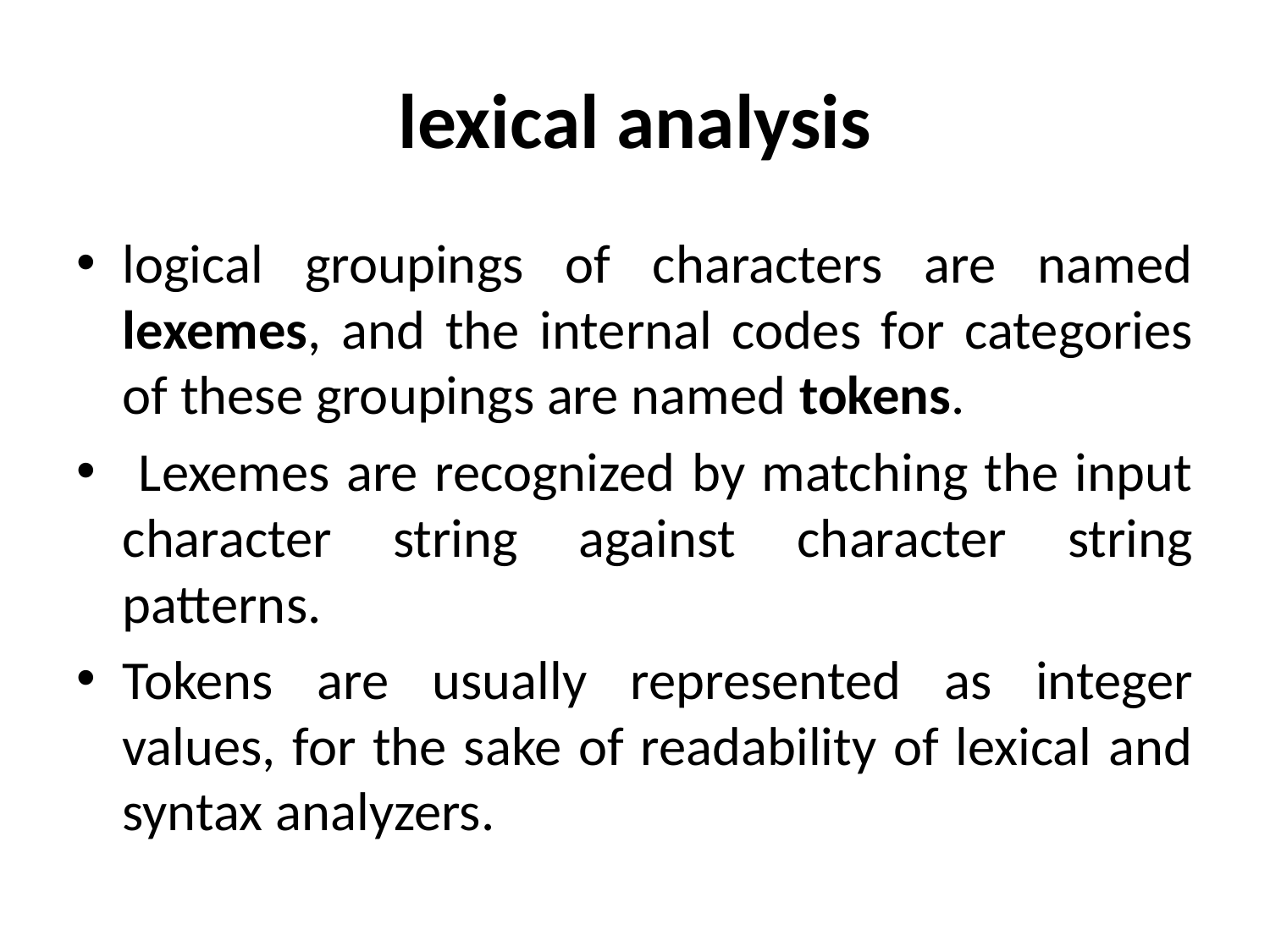

# lexical analysis
logical groupings of characters are named lexemes, and the internal codes for categories of these groupings are named tokens.
 Lexemes are recognized by matching the input character string against character string patterns.
Tokens are usually represented as integer values, for the sake of readability of lexical and syntax analyzers.